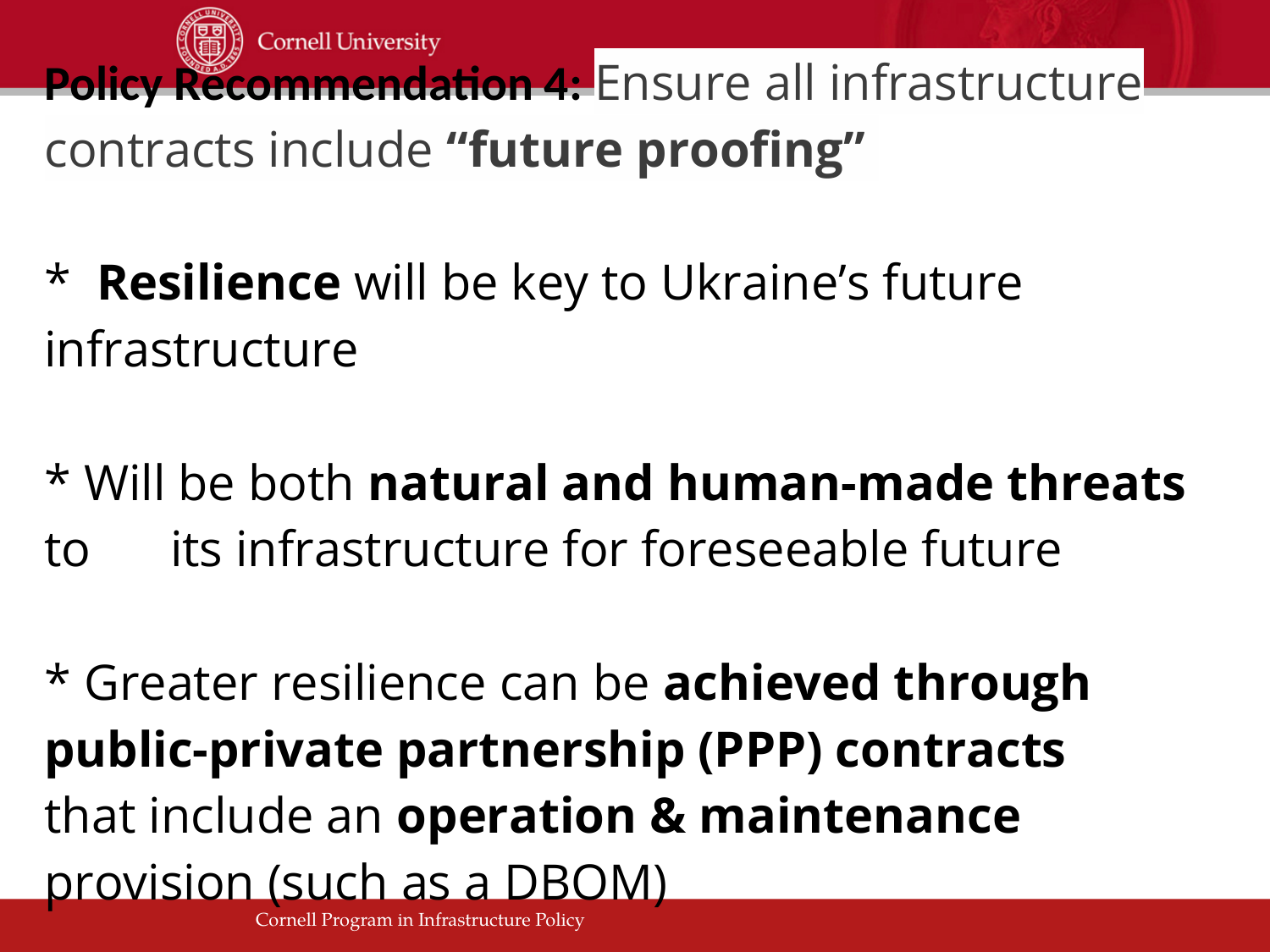

Policy Recommendation 4: Ensure all infrastructure contracts include “future proofing”
*  Resilience will be key to Ukraine’s future 	infrastructure
* Will be both natural and human-made threats to 	its infrastructure for foreseeable future
* Greater resilience can be achieved through 	public-private partnership (PPP) contracts 	that include an operation & maintenance 	provision (such as a DBOM)